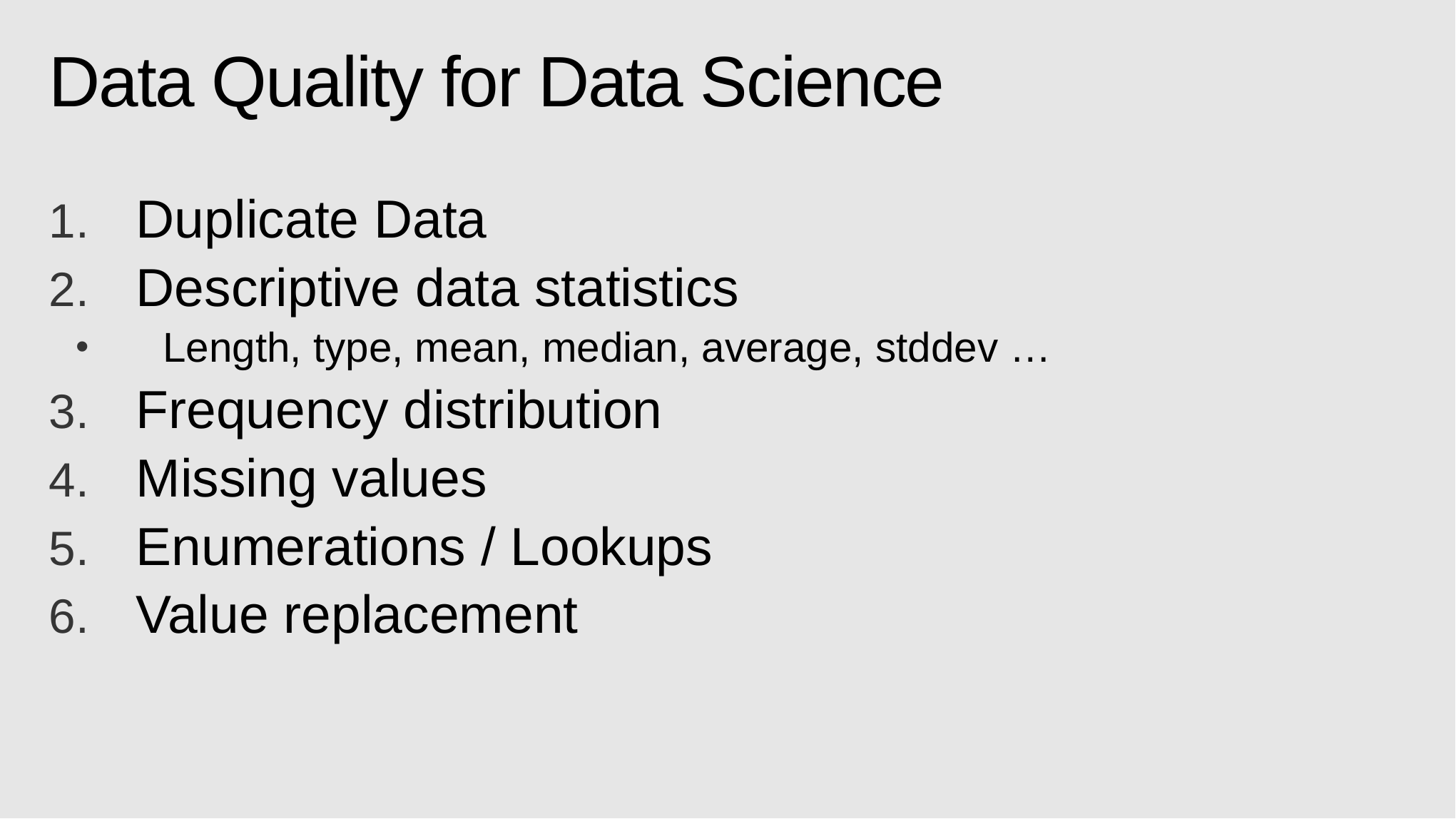

# Data Quality for Data Science
Duplicate Data
Descriptive data statistics
Length, type, mean, median, average, stddev …
Frequency distribution
Missing values
Enumerations / Lookups
Value replacement